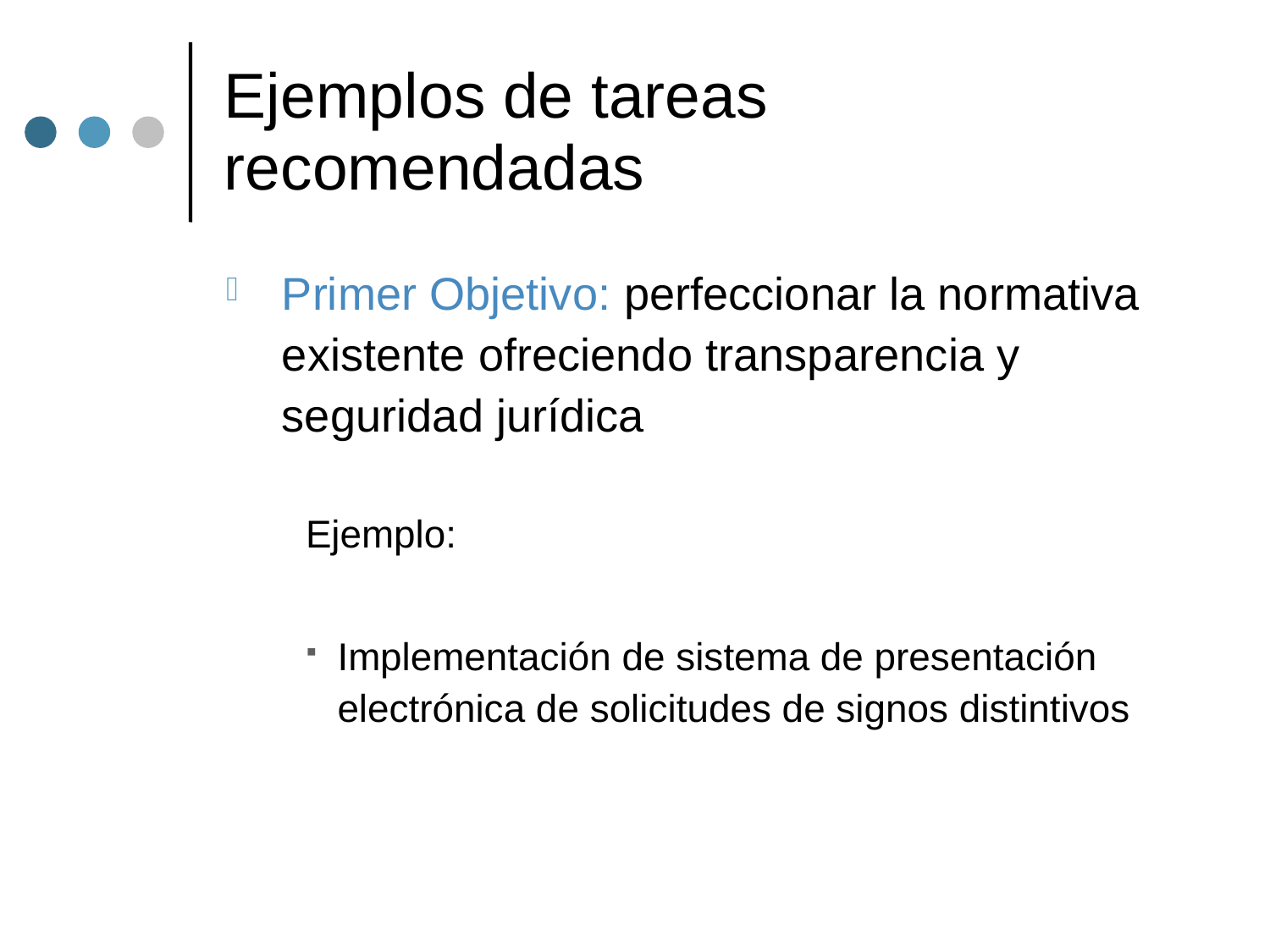

# Ejemplos de tareas recomendadas
Primer Objetivo: perfeccionar la normativa
	existente ofreciendo transparencia y
	seguridad jurídica

Ejemplo:

Implementación de sistema de presentación
	electrónica de solicitudes de signos distintivos